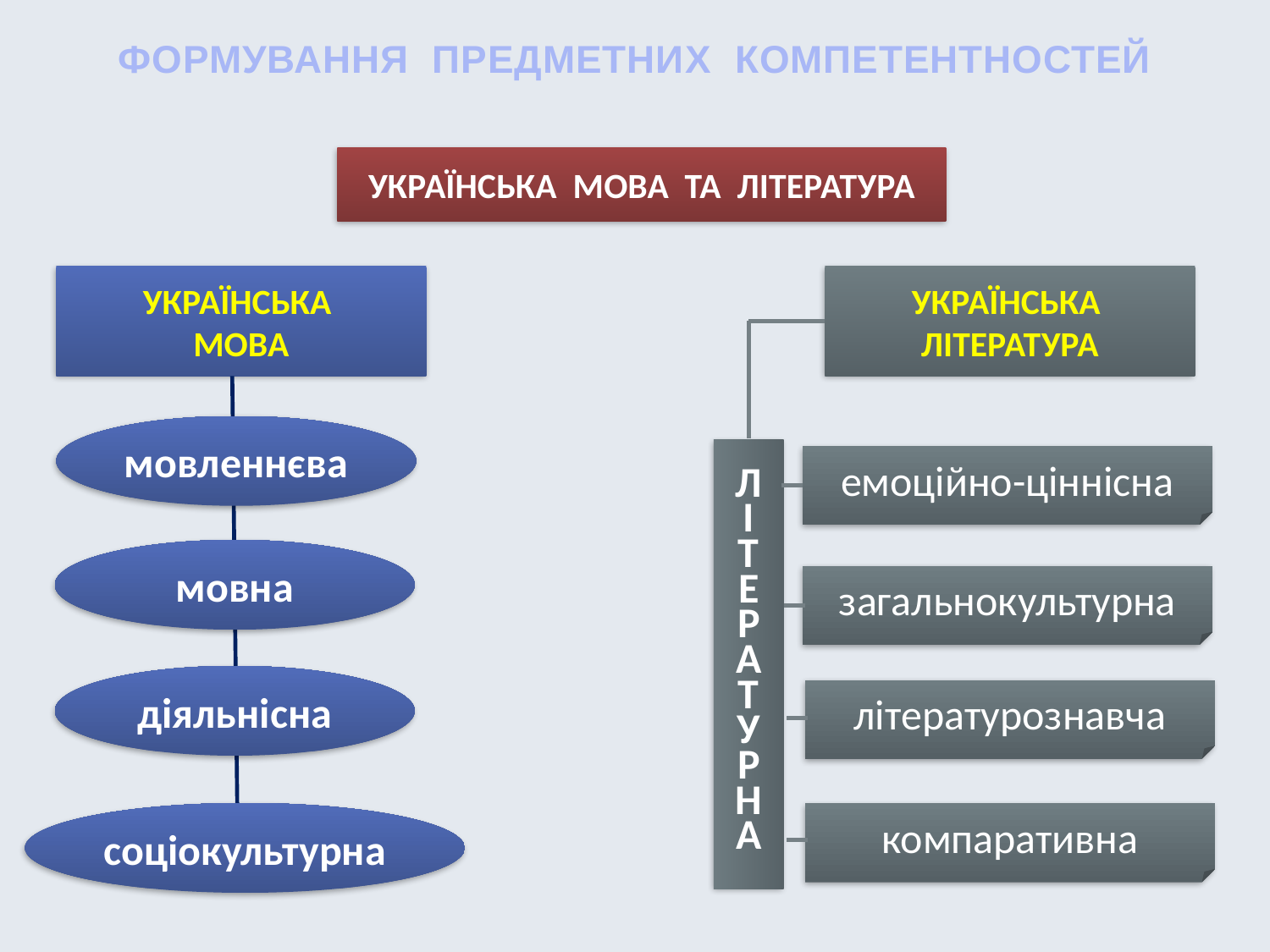

ФОРМУВАННЯ  ПРЕДМЕТНИХ  КОМПЕТЕНТНОСТЕЙ
УКРАЇНСЬКА  МОВА  ТА  ЛІТЕРАТУРА
УКРАЇНСЬКА
МОВА
УКРАЇНСЬКА
ЛІТЕРАТУРА
мовленнєва
емоційно-ціннісна
мовна
загальнокультурна
Л
І
Т
Е
Р
А
Т
У
Р
Н
А
діяльнісна
літературознавча
соціокультурна
компаративна